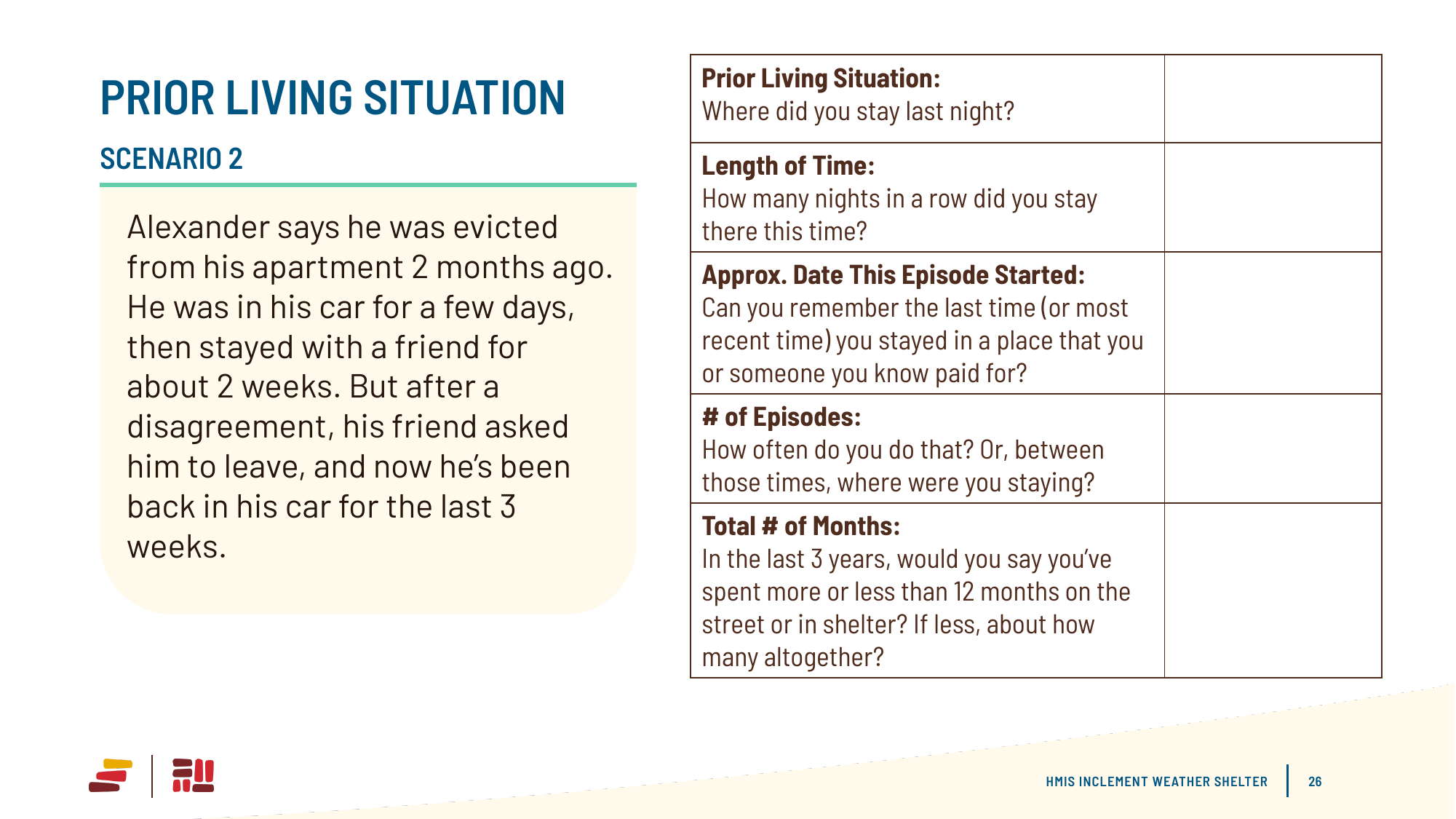

# Prior Living Situation
| Prior Living Situation: Where did you stay last night? |  |
| --- | --- |
| Length of Time: How many nights in a row did you stay there this time? |  |
| Approx. Date This Episode Started: Can you remember the last time (or most recent time) you stayed in a place that you or someone you know paid for? |  |
| # of Episodes: How often do you do that? Or, between those times, where were you staying? |  |
| Total # of Months: In the last 3 years, would you say you’ve spent more or less than 12 months on the street or in shelter? If less, about how many altogether? |  |
SCENARIO 2

Alexander says he was evicted from his apartment 2 months ago. He was in his car for a few days, then stayed with a friend for about 2 weeks. But after a disagreement, his friend asked him to leave, and now he’s been back in his car for the last 3 weeks.
HMIS Inclement Weather Shelter
26